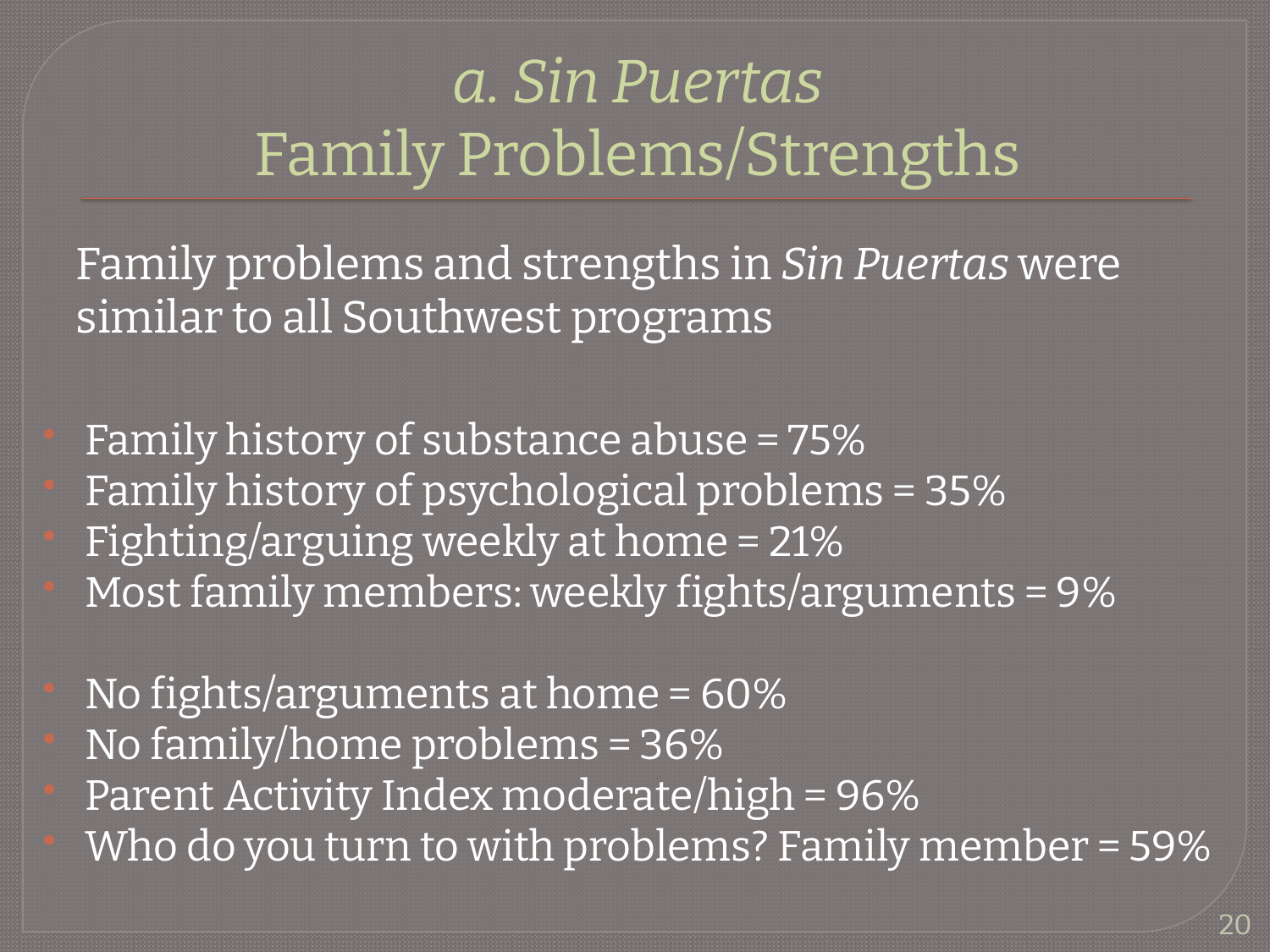

# a. Sin Puertas Family Problems/Strengths
Family problems and strengths in Sin Puertas were similar to all Southwest programs

Family history of substance abuse = 75%
Family history of psychological problems = 35%
Fighting/arguing weekly at home = 21%
Most family members: weekly fights/arguments = 9%

No fights/arguments at home = 60%
No family/home problems = 36%
Parent Activity Index moderate/high = 96%
Who do you turn to with problems? Family member = 59%

20